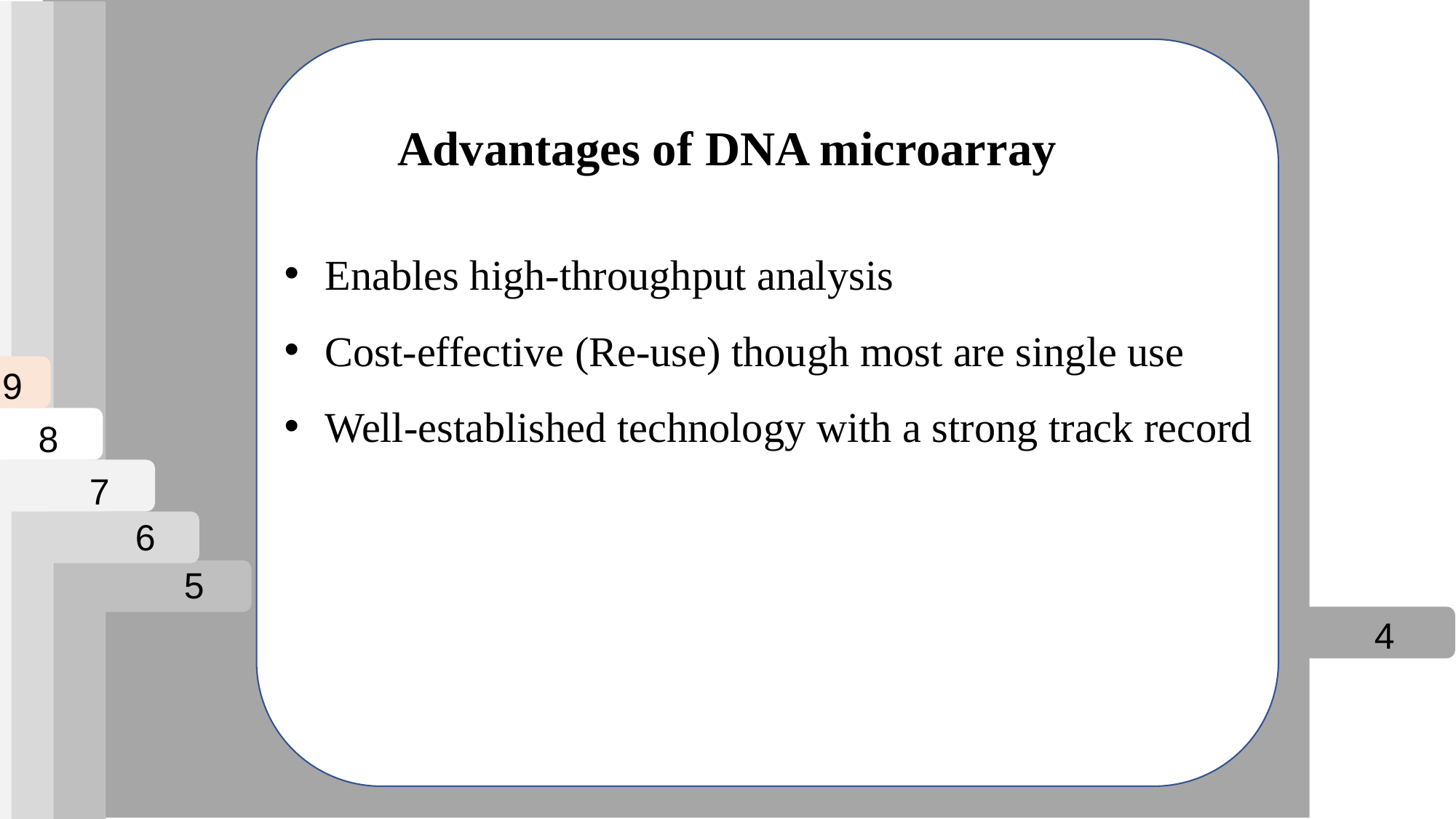

Advantages of DNA microarray
Enables high-throughput analysis
Cost-effective (Re-use) though most are single use
Well-established technology with a strong track record
9
8
7
6
5
4